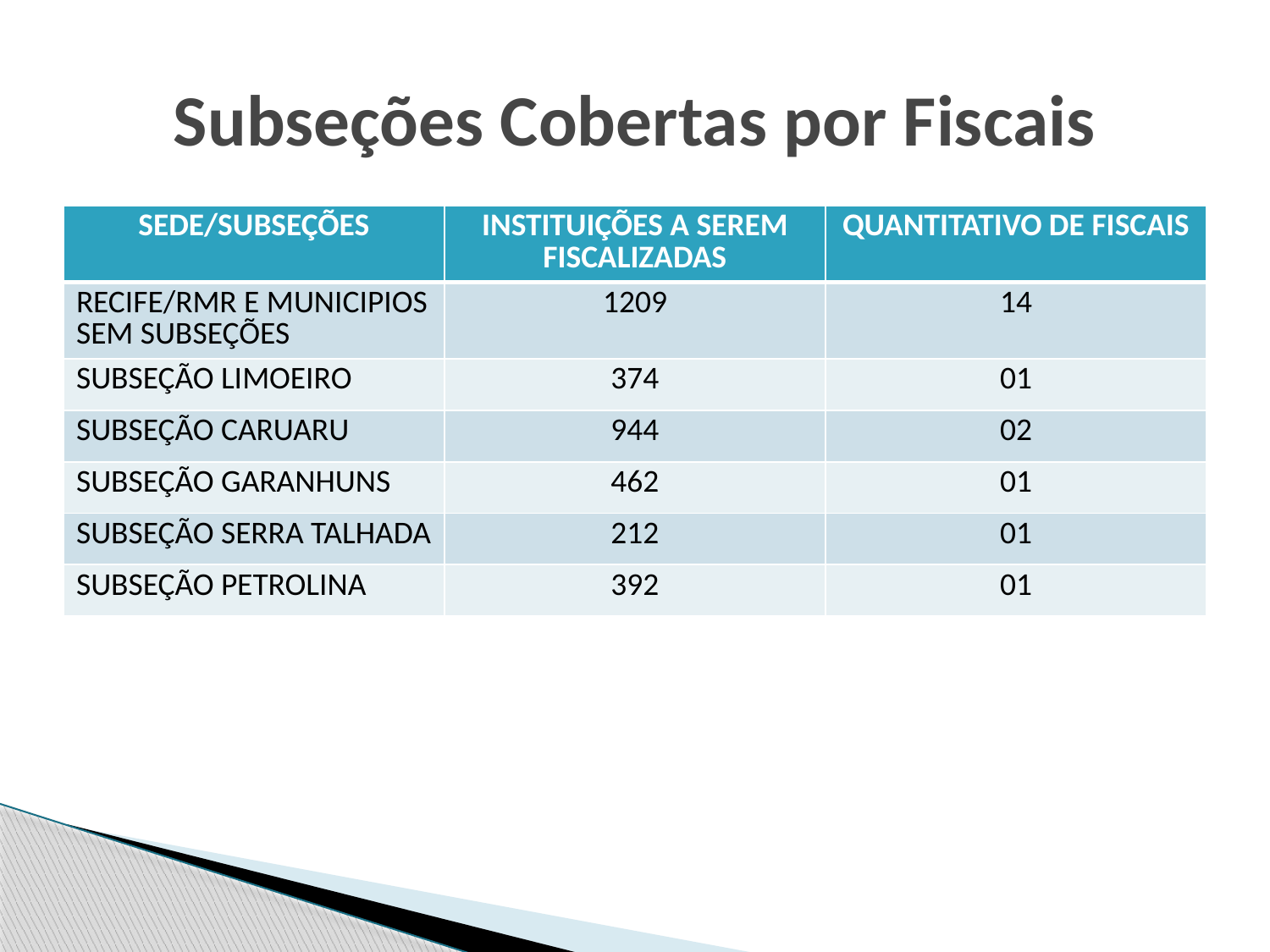

# Subseções Cobertas por Fiscais
| SEDE/SUBSEÇÕES | INSTITUIÇÕES A SEREM FISCALIZADAS | QUANTITATIVO DE FISCAIS |
| --- | --- | --- |
| RECIFE/RMR E MUNICIPIOS SEM SUBSEÇÕES | 1209 | 14 |
| SUBSEÇÃO LIMOEIRO | 374 | 01 |
| SUBSEÇÃO CARUARU | 944 | 02 |
| SUBSEÇÃO GARANHUNS | 462 | 01 |
| SUBSEÇÃO SERRA TALHADA | 212 | 01 |
| SUBSEÇÃO PETROLINA | 392 | 01 |